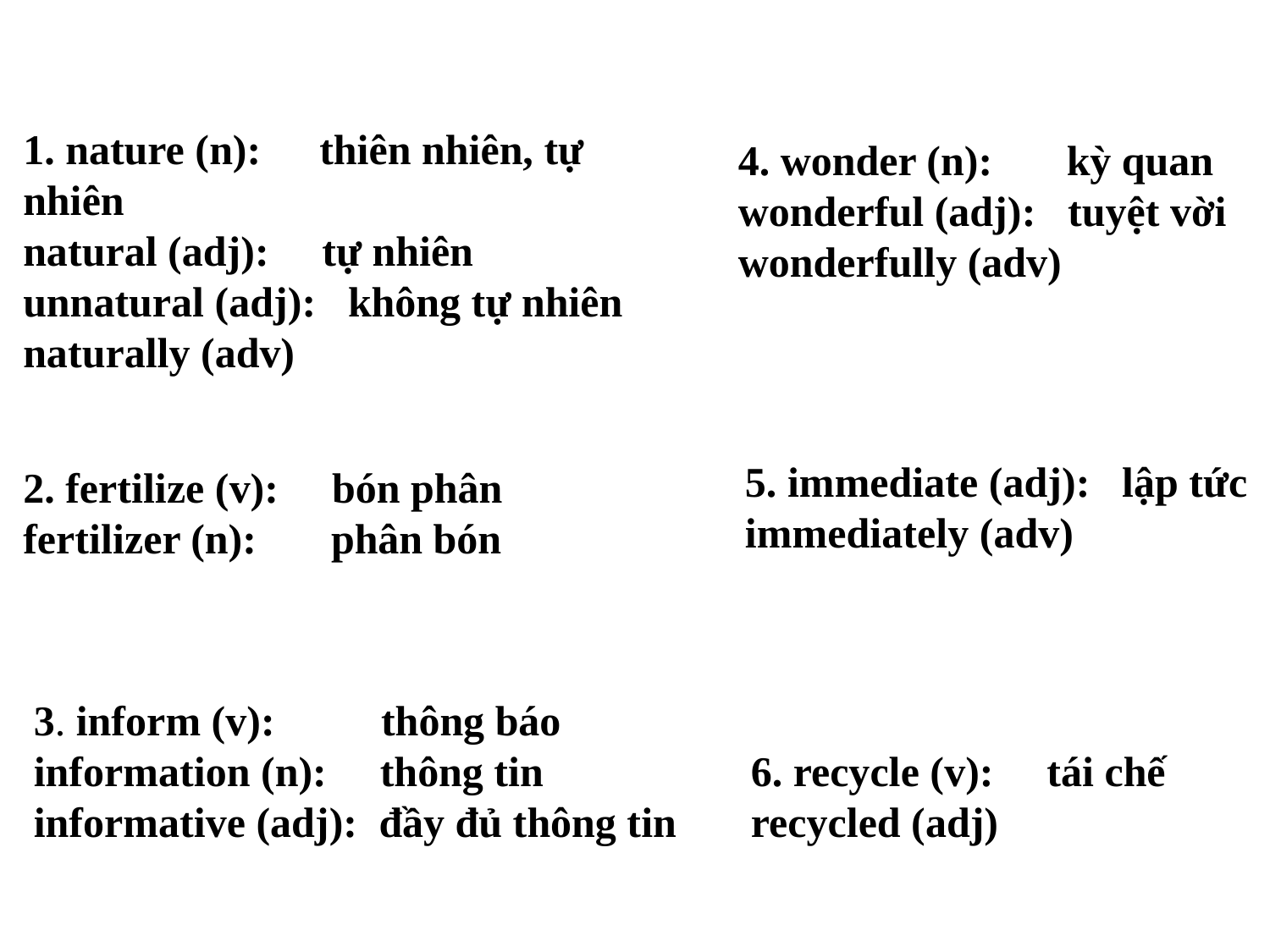

1. nature (n): 	    thiên nhiên, tự nhiên
natural (adj):     tự nhiên
unnatural (adj):   không tự nhiên
naturally (adv)
4. wonder (n):       kỳ quan
wonderful (adj):   tuyệt vời
wonderfully (adv)
5. immediate (adj):   lập tức
immediately (adv)

2. fertilize (v):     bón phân
fertilizer (n):       phân bón
3. inform (v):          thông báo
information (n):     thông tin
informative (adj):  đầy đủ thông tin

6. recycle (v):     tái chế
recycled (adj)